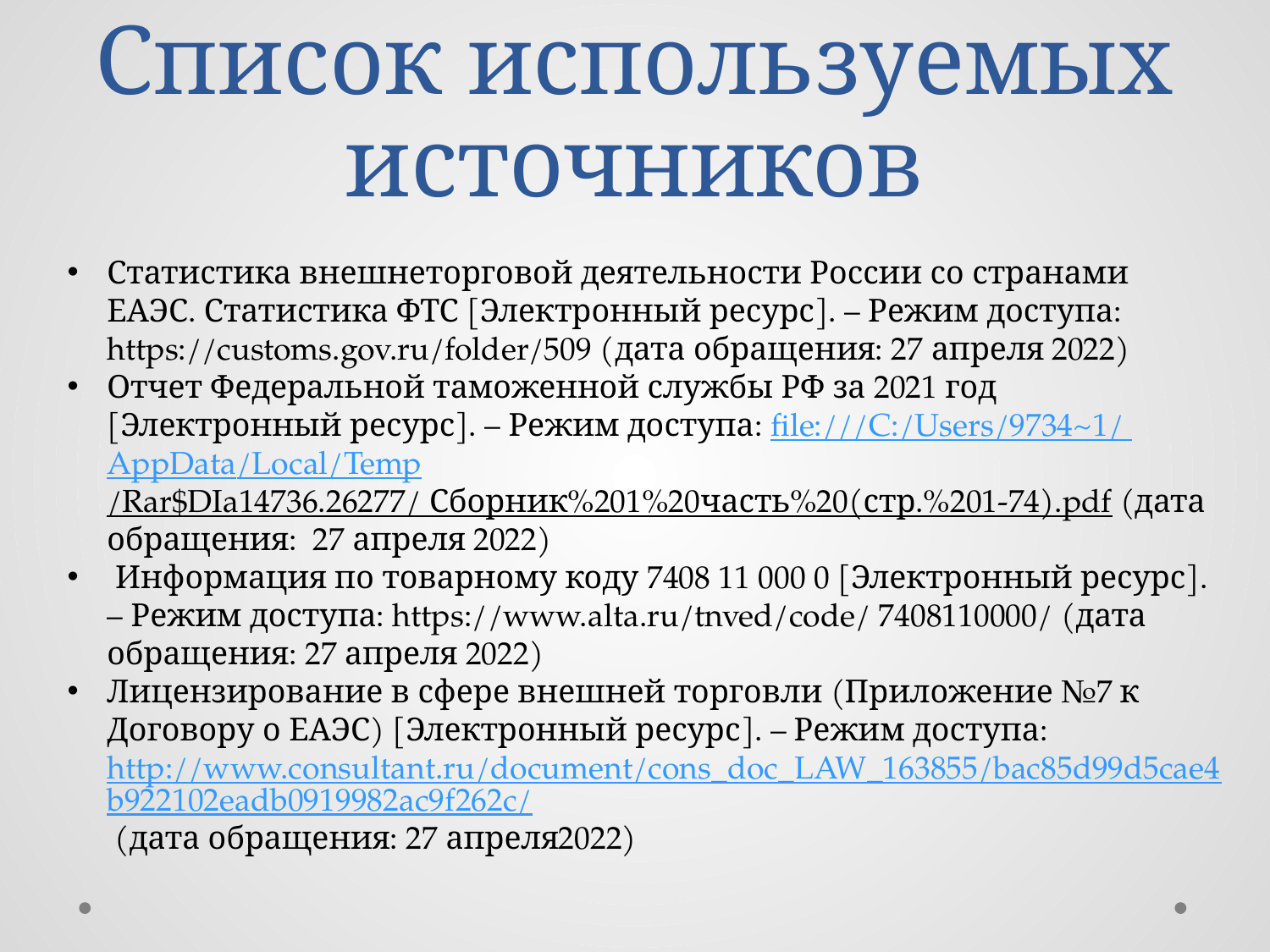

# Список используемых источников
Статистика внешнеторговой деятельности России со странами ЕАЭС. Статистика ФТС [Электронный ресурс]. – Режим доступа: https://customs.gov.ru/folder/509 (дата обращения: 27 апреля 2022)
Отчет Федеральной таможенной службы РФ за 2021 год [Электронный ресурс]. – Режим доступа: file:///C:/Users/9734~1/ AppData/Local/Temp/Rar$DIa14736.26277/ Сборник%201%20часть%20(стр.%201-74).pdf (дата обращения:  27 апреля 2022)
 Информация по товарному коду 7408 11 000 0 [Электронный ресурс]. – Режим доступа: https://www.alta.ru/tnved/code/ 7408110000/ (дата обращения: 27 апреля 2022)
Лицензирование в сфере внешней торговли (Приложение №7 к Договору о ЕАЭС) [Электронный ресурс]. – Режим доступа: http://www.consultant.ru/document/cons_doc_LAW_163855/bac85d99d5cae4b922102eadb0919982ac9f262c/ (дата обращения: 27 апреля2022)